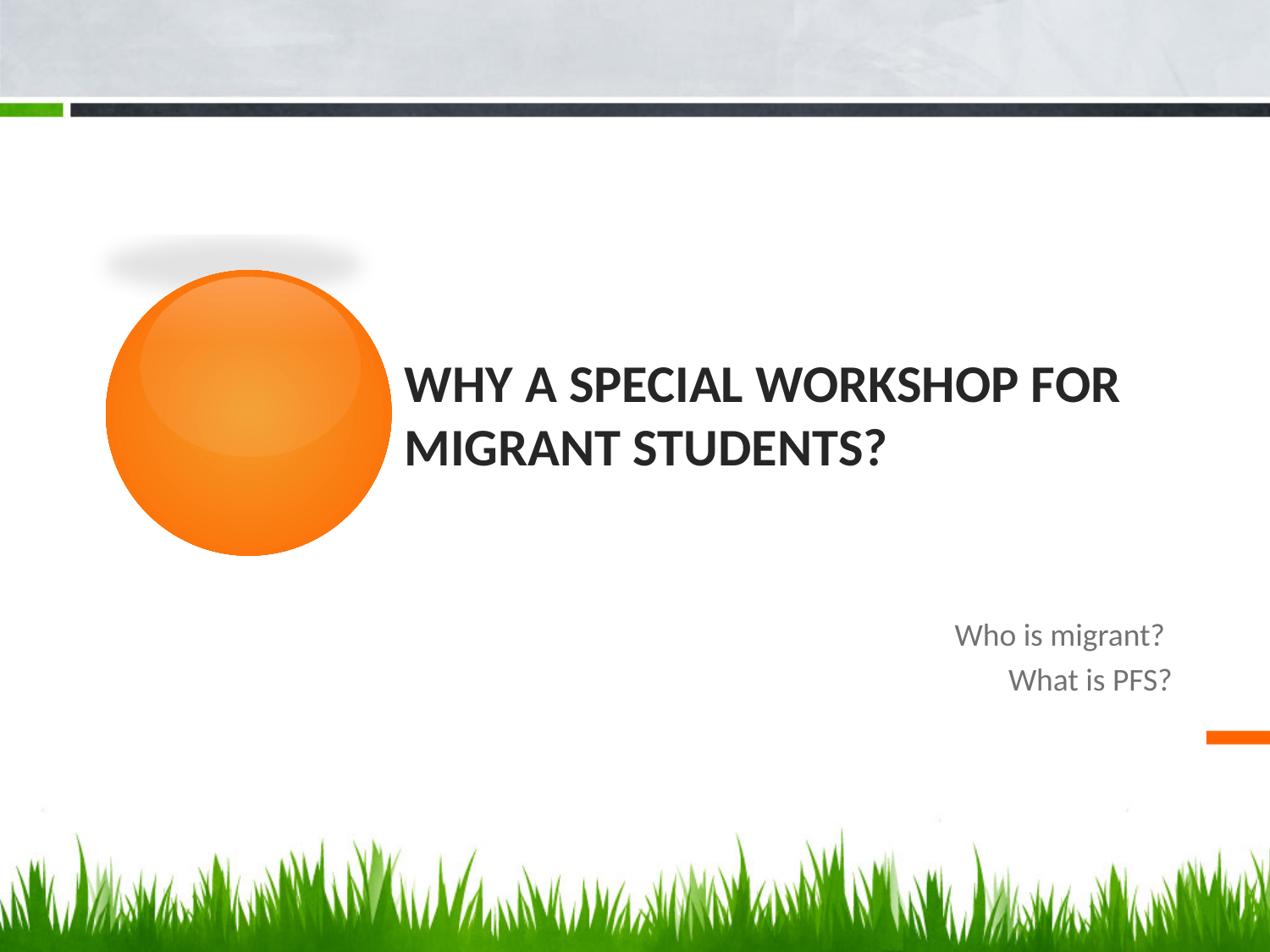

# Why a SPECIAL WORKSHOP FOR MIGRANT STUDENTS?
Who is migrant?
What is PFS?